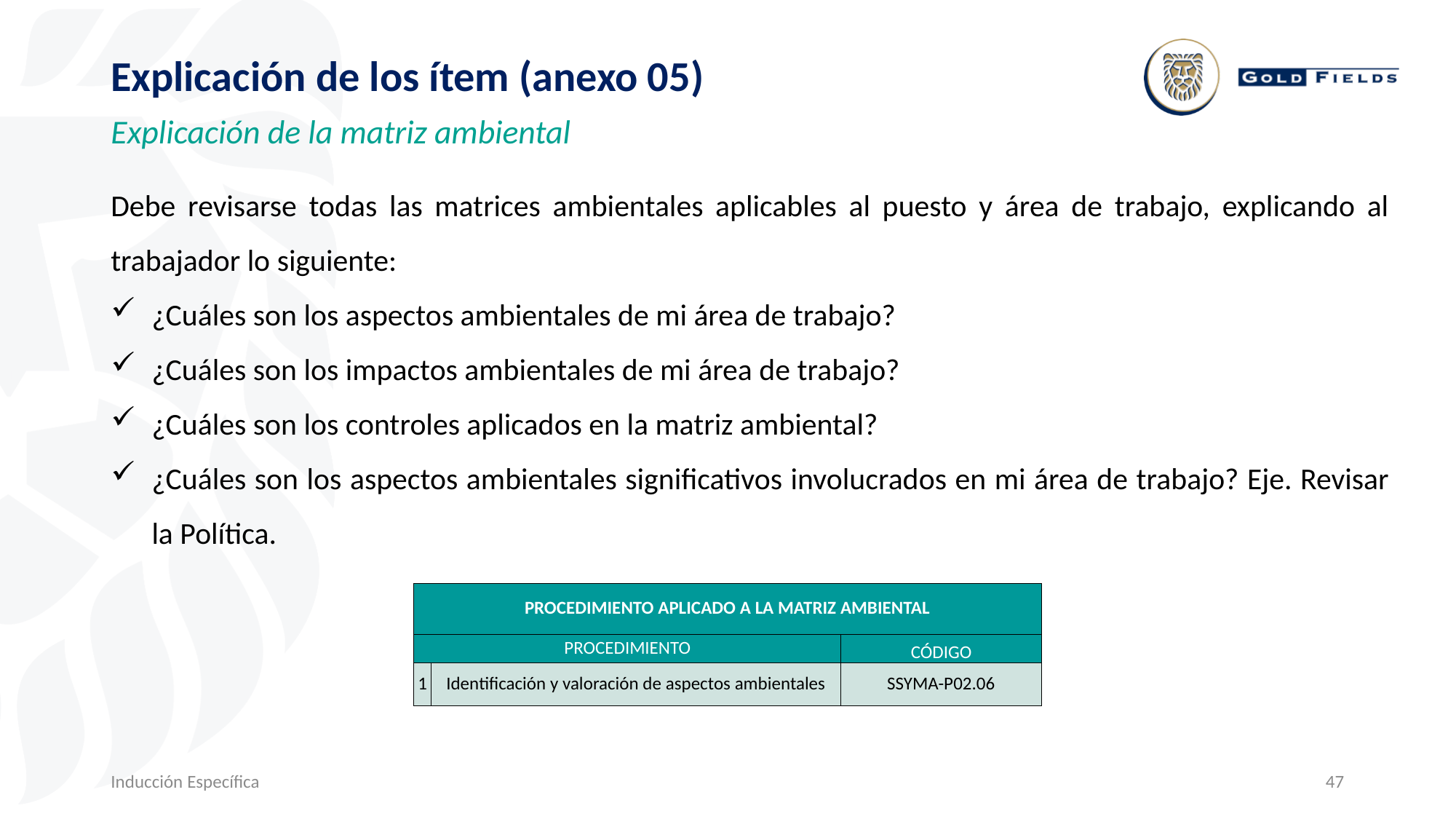

Explicación de los ítem (anexo 05)
Explicación de la matriz ambiental
Debe revisarse todas las matrices ambientales aplicables al puesto y área de trabajo, explicando al trabajador lo siguiente:
¿Cuáles son los aspectos ambientales de mi área de trabajo?
¿Cuáles son los impactos ambientales de mi área de trabajo?
¿Cuáles son los controles aplicados en la matriz ambiental?
¿Cuáles son los aspectos ambientales significativos involucrados en mi área de trabajo? Eje. Revisar la Política.
| PROCEDIMIENTO APLICADO A LA MATRIZ AMBIENTAL |  |  |
| --- | --- | --- |
| PROCEDIMIENTO |  | CÓDIGO |
| 1 | Identificación y valoración de aspectos ambientales | SSYMA-P02.06 |
Inducción Específica
47